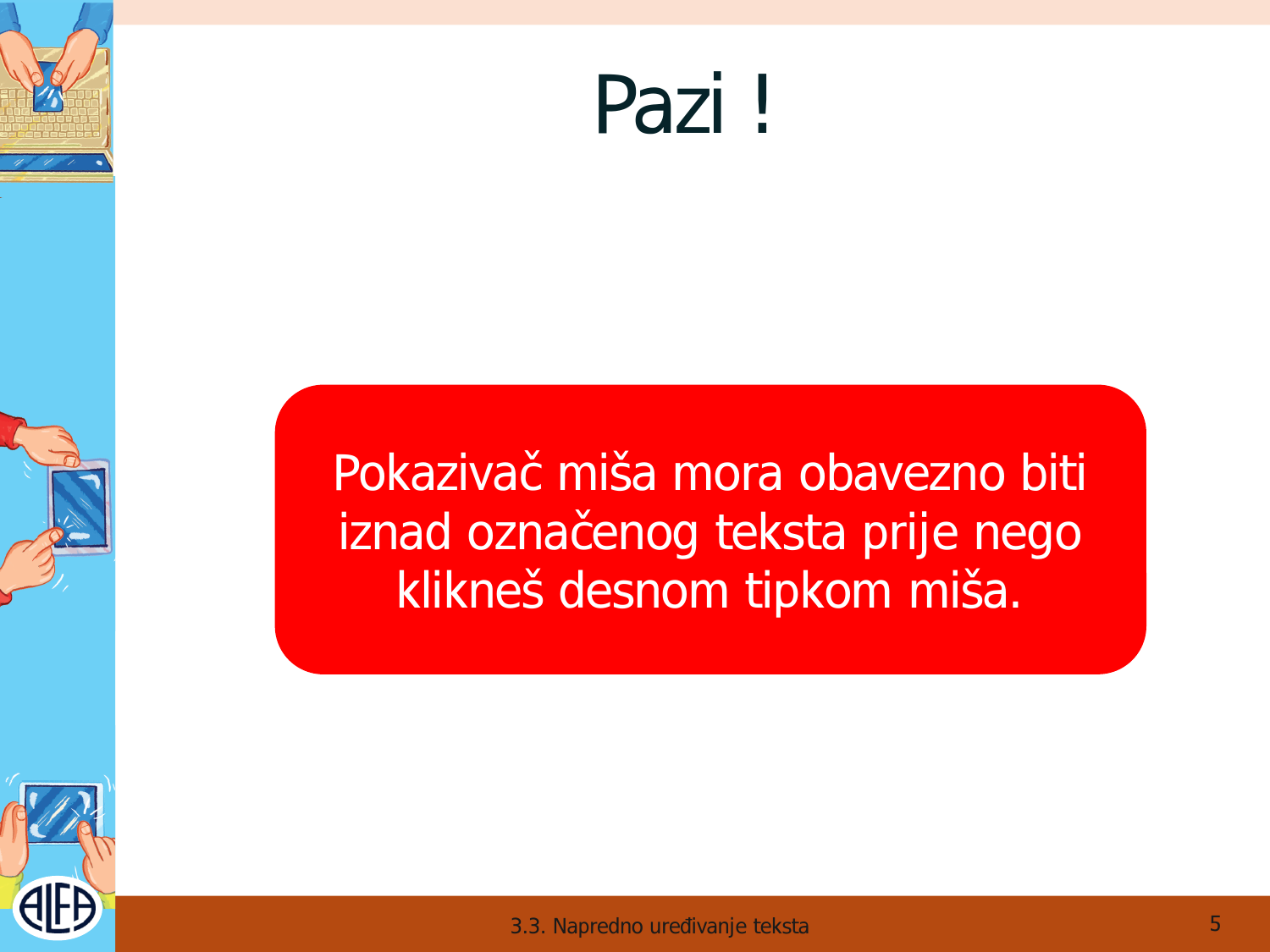

# Pazi !
Pokazivač miša mora obavezno biti iznad označenog teksta prije nego klikneš desnom tipkom miša.
3.3. Napredno uređivanje teksta
5